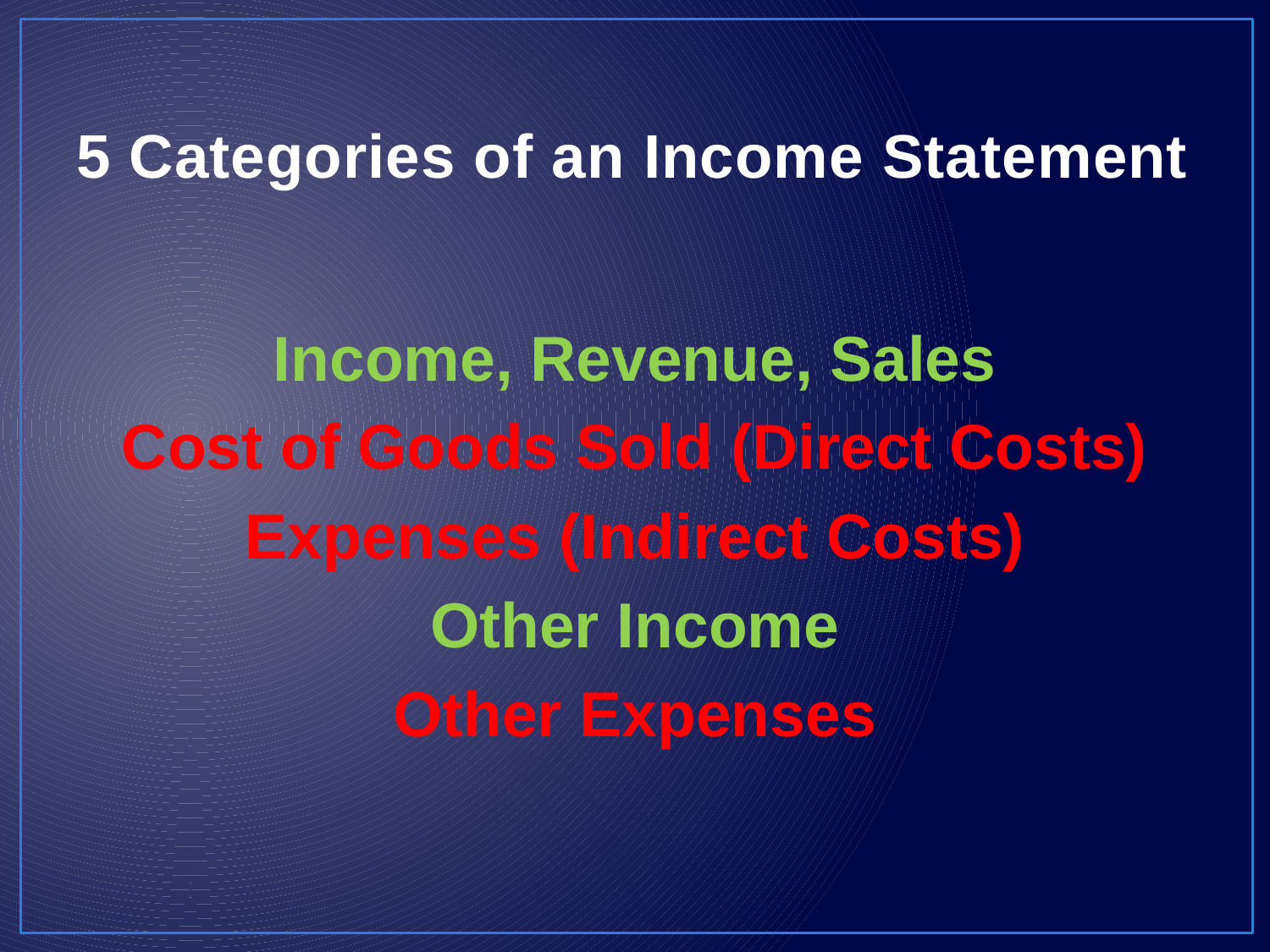

# 5 Categories of an Income Statement

Income, Revenue, Sales
Cost of Goods Sold (Direct Costs)
Expenses (Indirect Costs)
Other Income
Other Expenses